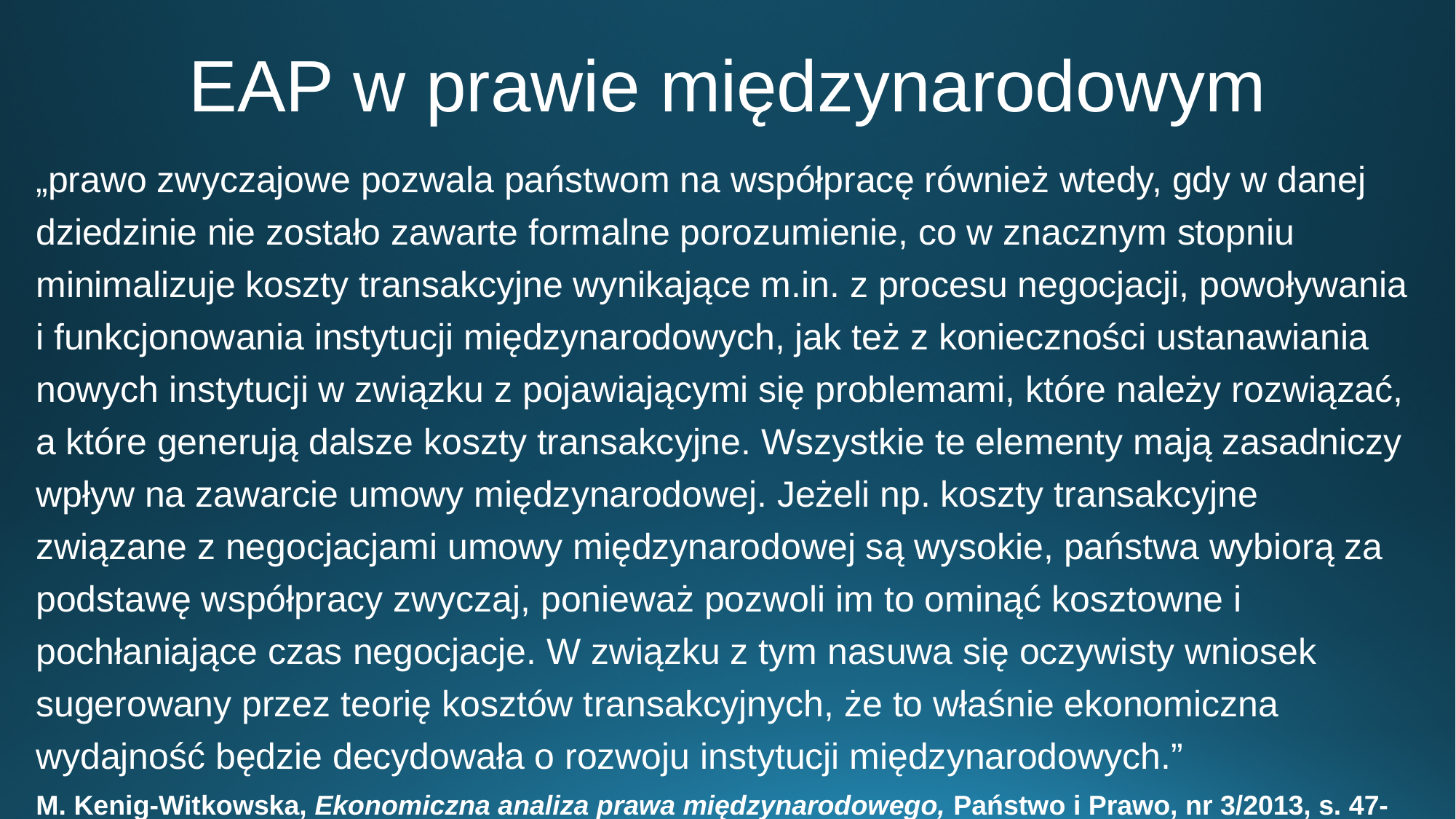

# EAP w prawie międzynarodowym
„prawo zwyczajowe pozwala państwom na współpracę również wtedy, gdy w danej dziedzinie nie zostało zawarte formalne porozumienie, co w znacznym stopniu minimalizuje koszty transakcyjne wynikające m.in. z procesu negocjacji, powoływania i funkcjonowania instytucji międzynarodowych, jak też z konieczności ustanawiania nowych instytucji w związku z pojawiającymi się problemami, które należy rozwiązać, a które generują dalsze koszty transakcyjne. Wszystkie te elementy mają zasadniczy wpływ na zawarcie umowy międzynarodowej. Jeżeli np. koszty transakcyjne związane z negocjacjami umowy międzynarodowej są wysokie, państwa wybiorą za podstawę współpracy zwyczaj, ponieważ pozwoli im to ominąć kosztowne i pochłaniające czas negocjacje. W związku z tym nasuwa się oczywisty wniosek sugerowany przez teorię kosztów transakcyjnych, że to właśnie ekonomiczna wydajność będzie decydowała o rozwoju instytucji międzynarodowych.”
M. Kenig-Witkowska, Ekonomiczna analiza prawa międzynarodowego, Państwo i Prawo, nr 3/2013, s. 47-48.